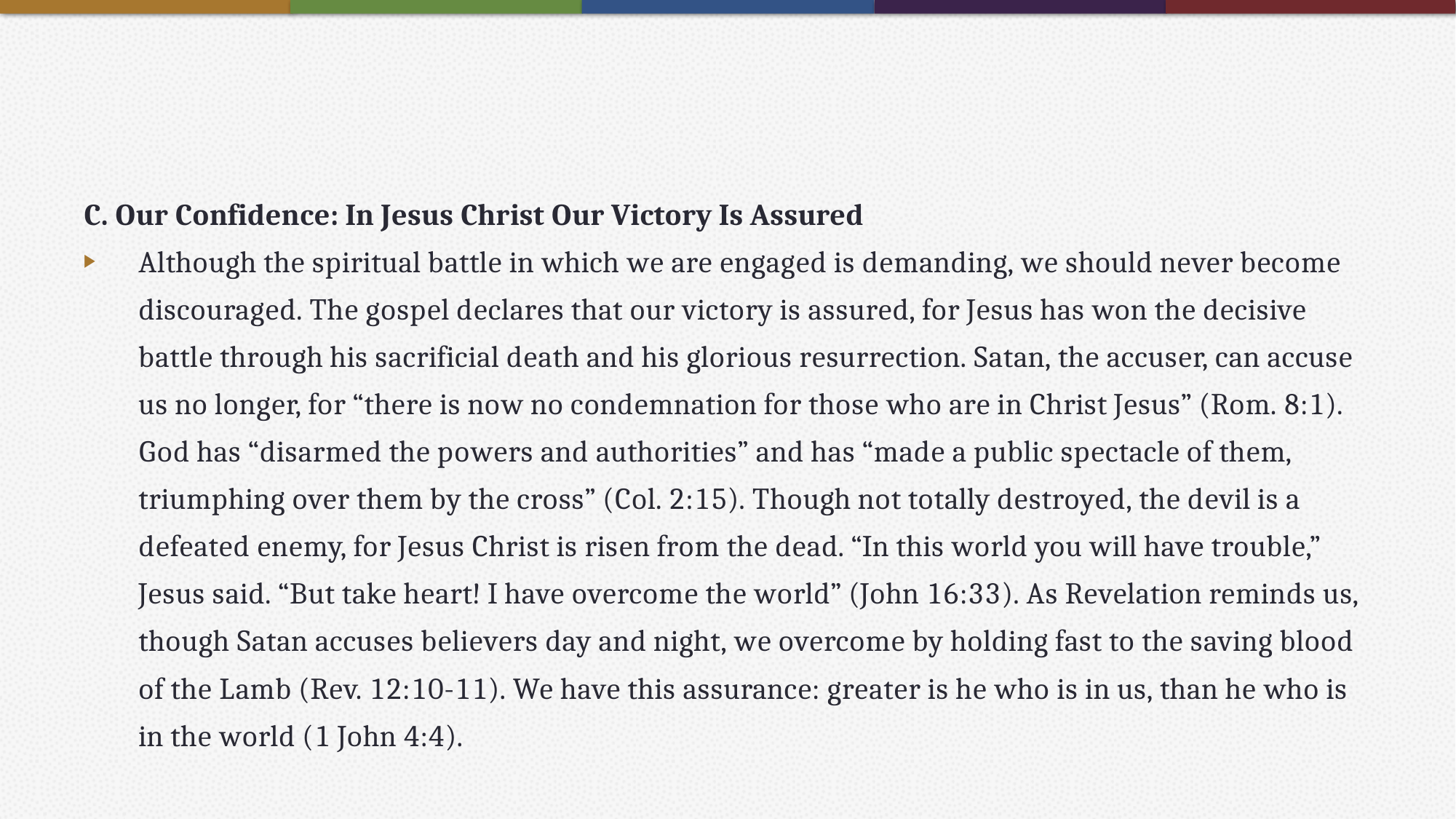

#
C. Our Confidence: In Jesus Christ Our Victory Is Assured
Although the spiritual battle in which we are engaged is demanding, we should never become discouraged. The gospel declares that our victory is assured, for Jesus has won the decisive battle through his sacrificial death and his glorious resurrection. Satan, the accuser, can accuse us no longer, for “there is now no condemnation for those who are in Christ Jesus” (Rom. 8:1). God has “disarmed the powers and authorities” and has “made a public spectacle of them, triumphing over them by the cross” (Col. 2:15). Though not totally destroyed, the devil is a defeated enemy, for Jesus Christ is risen from the dead. “In this world you will have trouble,” Jesus said. “But take heart! I have overcome the world” (John 16:33). As Revelation reminds us, though Satan accuses believers day and night, we overcome by holding fast to the saving blood of the Lamb (Rev. 12:10-11). We have this assurance: greater is he who is in us, than he who is in the world (1 John 4:4).